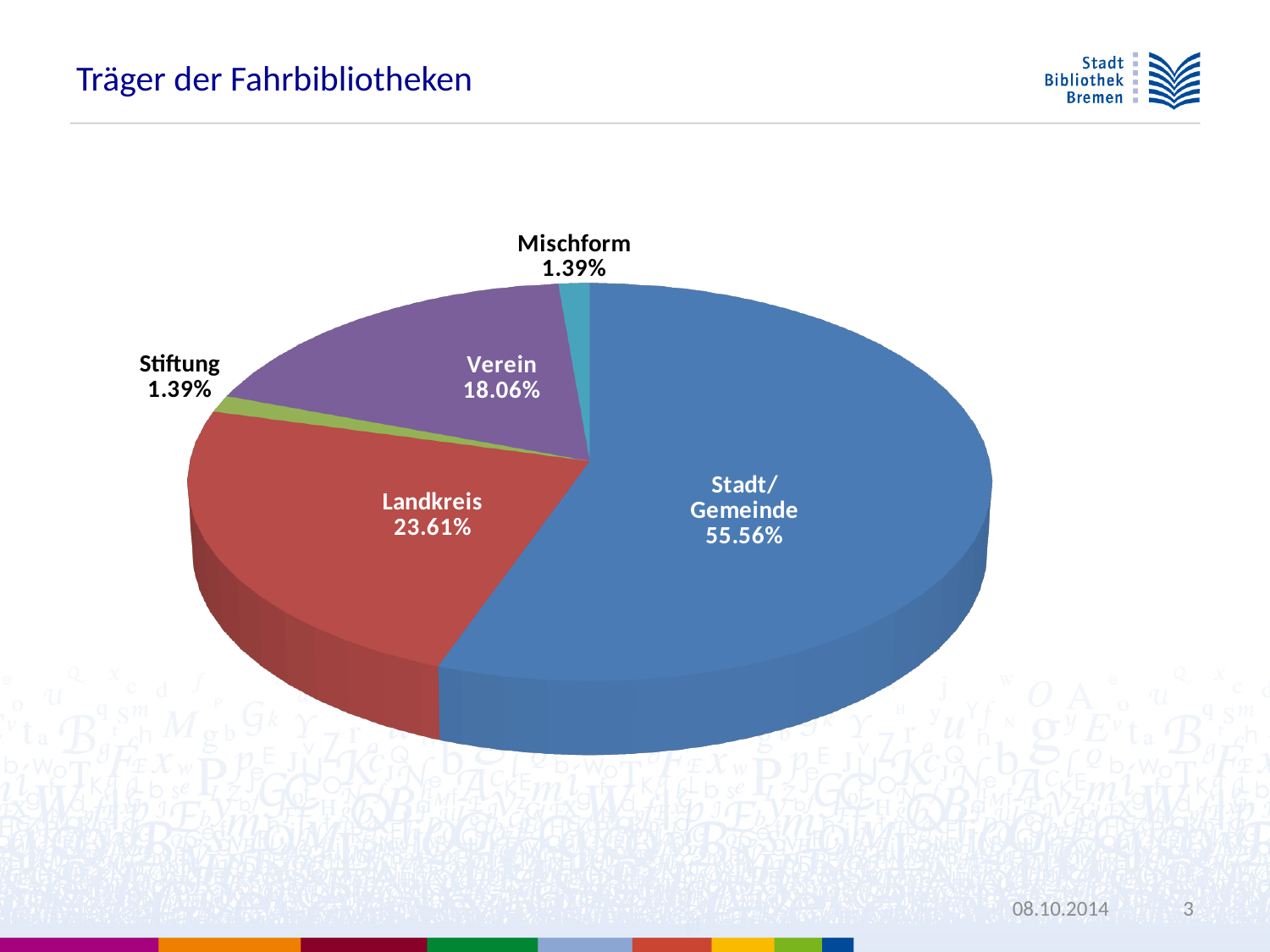

Träger der Fahrbibliotheken

[unsupported chart]

08.10.2014
3